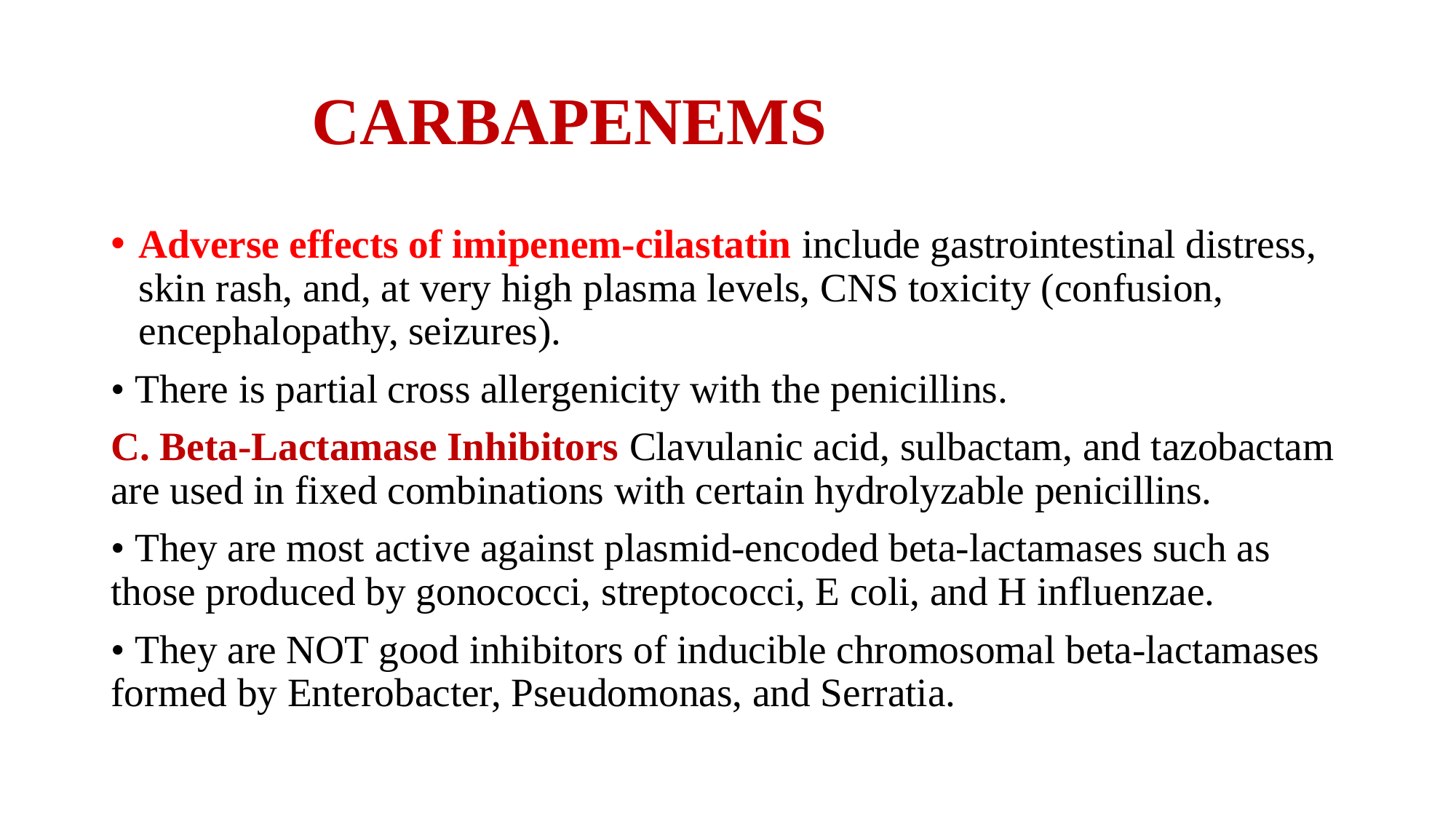

# CARBAPENEMS
Adverse effects of imipenem-cilastatin include gastrointestinal distress, skin rash, and, at very high plasma levels, CNS toxicity (confusion, encephalopathy, seizures).
• There is partial cross allergenicity with the penicillins.
C. Beta-Lactamase Inhibitors Clavulanic acid, sulbactam, and tazobactam are used in fixed combinations with certain hydrolyzable penicillins.
• They are most active against plasmid-encoded beta-lactamases such as those produced by gonococci, streptococci, E coli, and H influenzae.
• They are NOT good inhibitors of inducible chromosomal beta-lactamases formed by Enterobacter, Pseudomonas, and Serratia.